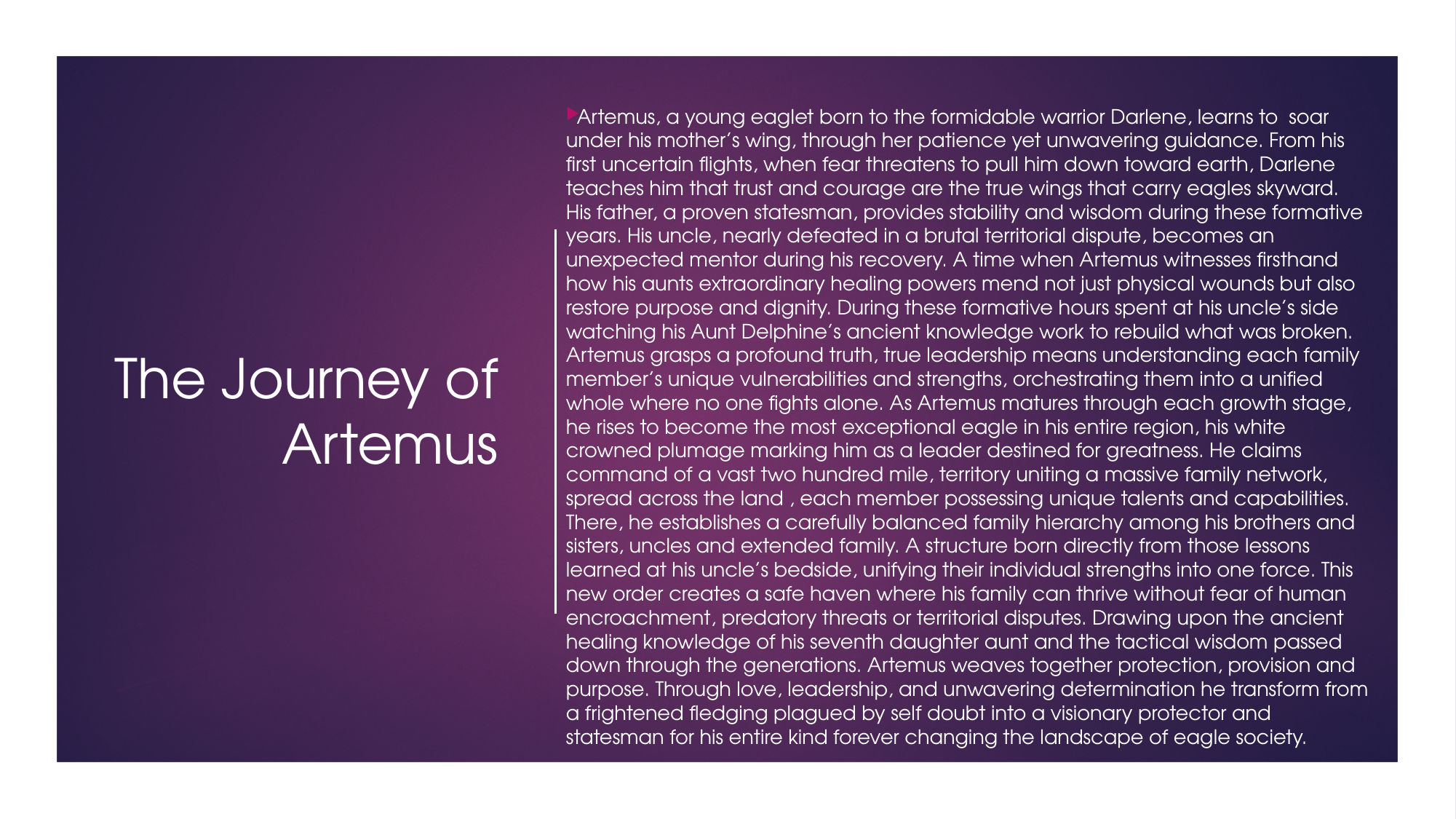

Artemus, a young eaglet born to the formidable warrior Darlene, learns to  soar under his mother’s wing, through her patience yet unwavering guidance. From his first uncertain flights, when fear threatens to pull him down toward earth, Darlene teaches him that trust and courage are the true wings that carry eagles skyward. His father, a proven statesman, provides stability and wisdom during these formative years. His uncle, nearly defeated in a brutal territorial dispute, becomes an unexpected mentor during his recovery. A time when Artemus witnesses firsthand how his aunts extraordinary healing powers mend not just physical wounds but also restore purpose and dignity. During these formative hours spent at his uncle’s side watching his Aunt Delphine’s ancient knowledge work to rebuild what was broken. Artemus grasps a profound truth, true leadership means understanding each family member’s unique vulnerabilities and strengths, orchestrating them into a unified whole where no one fights alone. As Artemus matures through each growth stage, he rises to become the most exceptional eagle in his entire region, his white crowned plumage marking him as a leader destined for greatness. He claims command of a vast two hundred mile, territory uniting a massive family network, spread across the land , each member possessing unique talents and capabilities. There, he establishes a carefully balanced family hierarchy among his brothers and sisters, uncles and extended family. A structure born directly from those lessons learned at his uncle’s bedside, unifying their individual strengths into one force. This new order creates a safe haven where his family can thrive without fear of human encroachment, predatory threats or territorial disputes. Drawing upon the ancient healing knowledge of his seventh daughter aunt and the tactical wisdom passed down through the generations. Artemus weaves together protection, provision and purpose. Through love, leadership, and unwavering determination he transform from a frightened fledging plagued by self doubt into a visionary protector and statesman for his entire kind forever changing the landscape of eagle society.
# The Journey of          Artemus